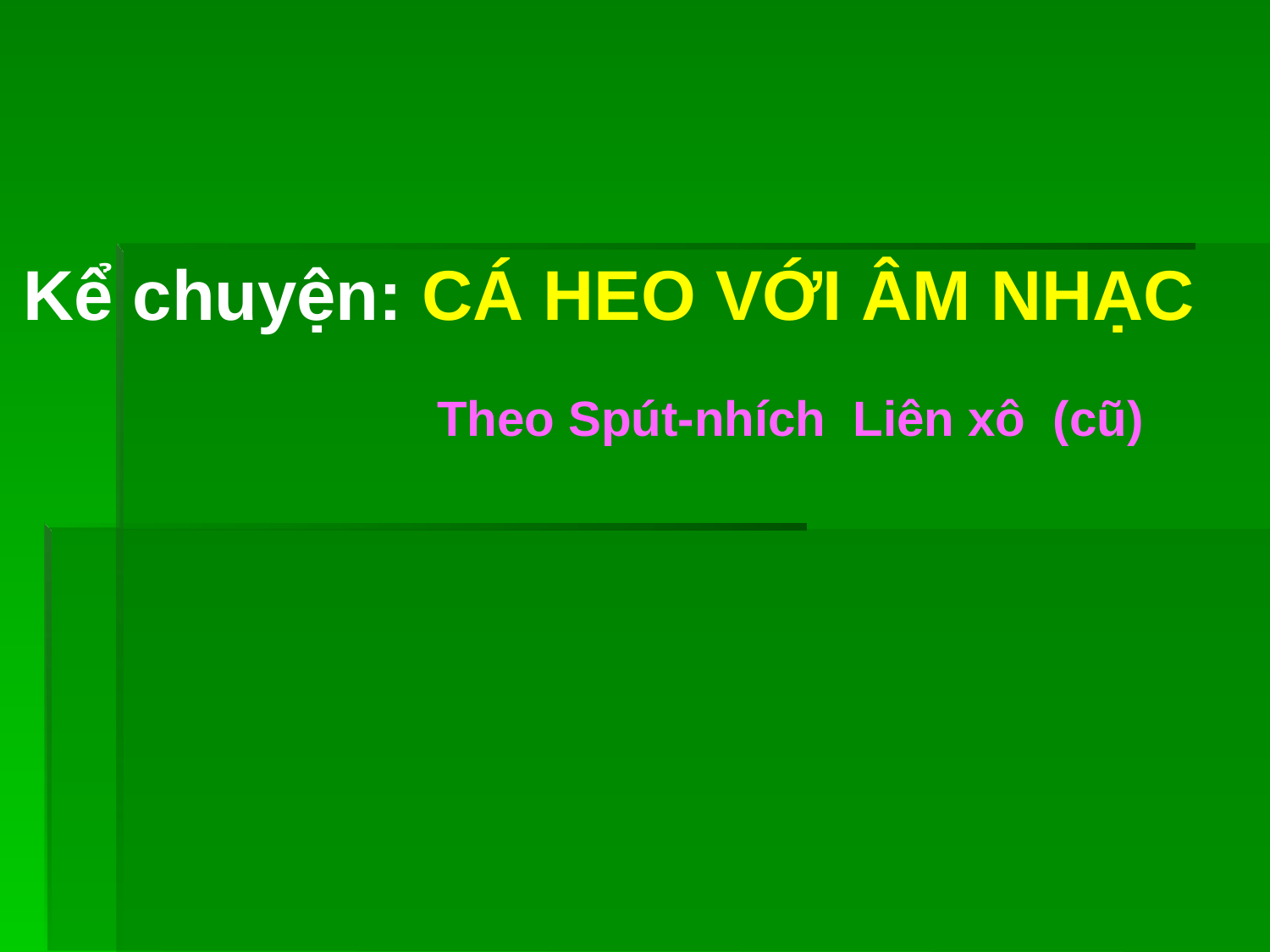

Kể chuyện: CÁ HEO VỚI ÂM NHẠC
       Theo Spút-nhích  Liên xô  (cũ)